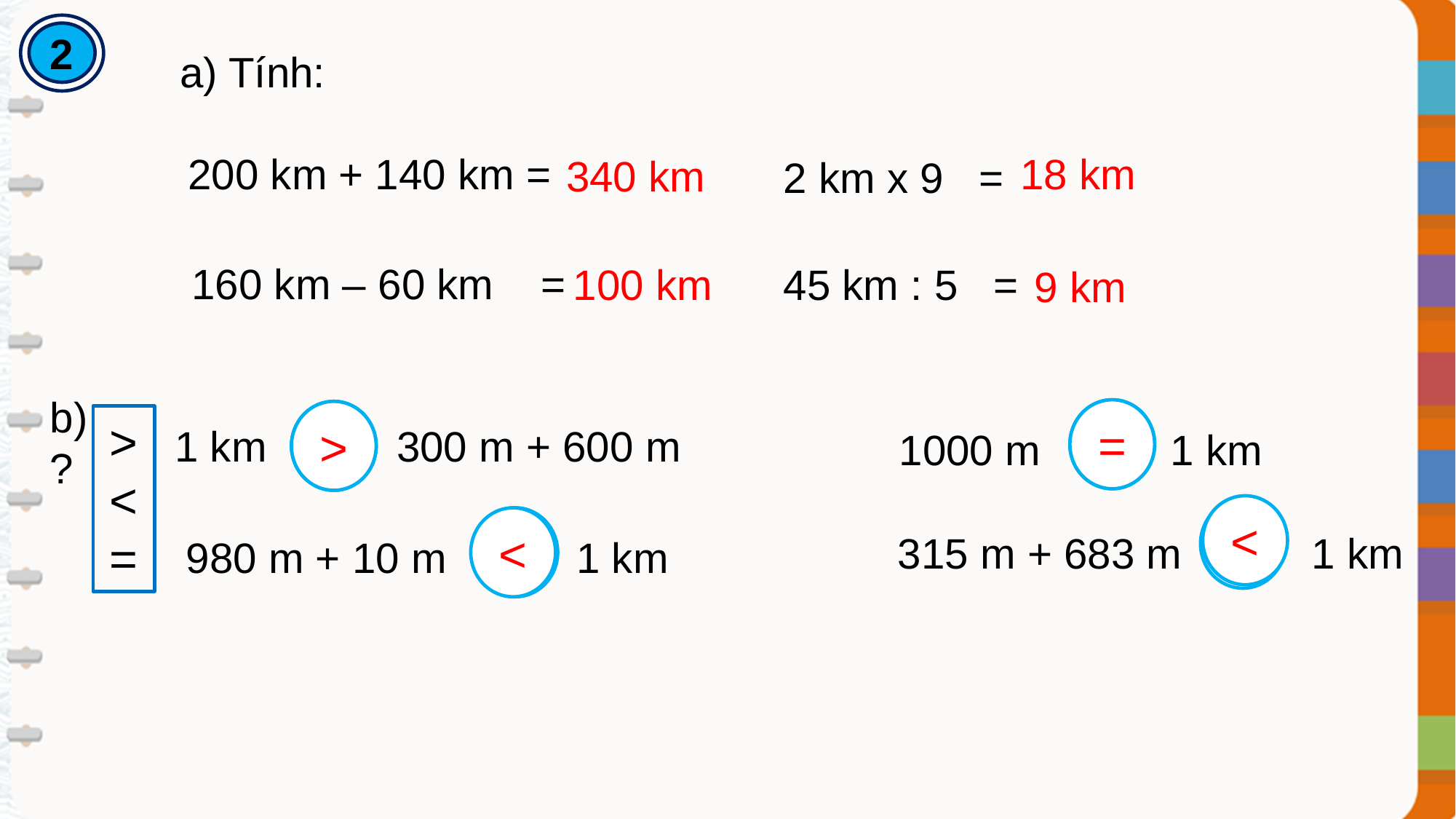

2
a) Tính:
200 km + 140 km =
18 km
340 km
2 km x 9   =
 160 km – 60 km    =
100 km
45 km : 5   =
9 km
b)        ?
?
=
?
>
>
<
=
1 km           300 m + 600 m
1000 m           1 km
<
?
<
?
315 m + 683 m           1 km
980 m + 10 m           1 km